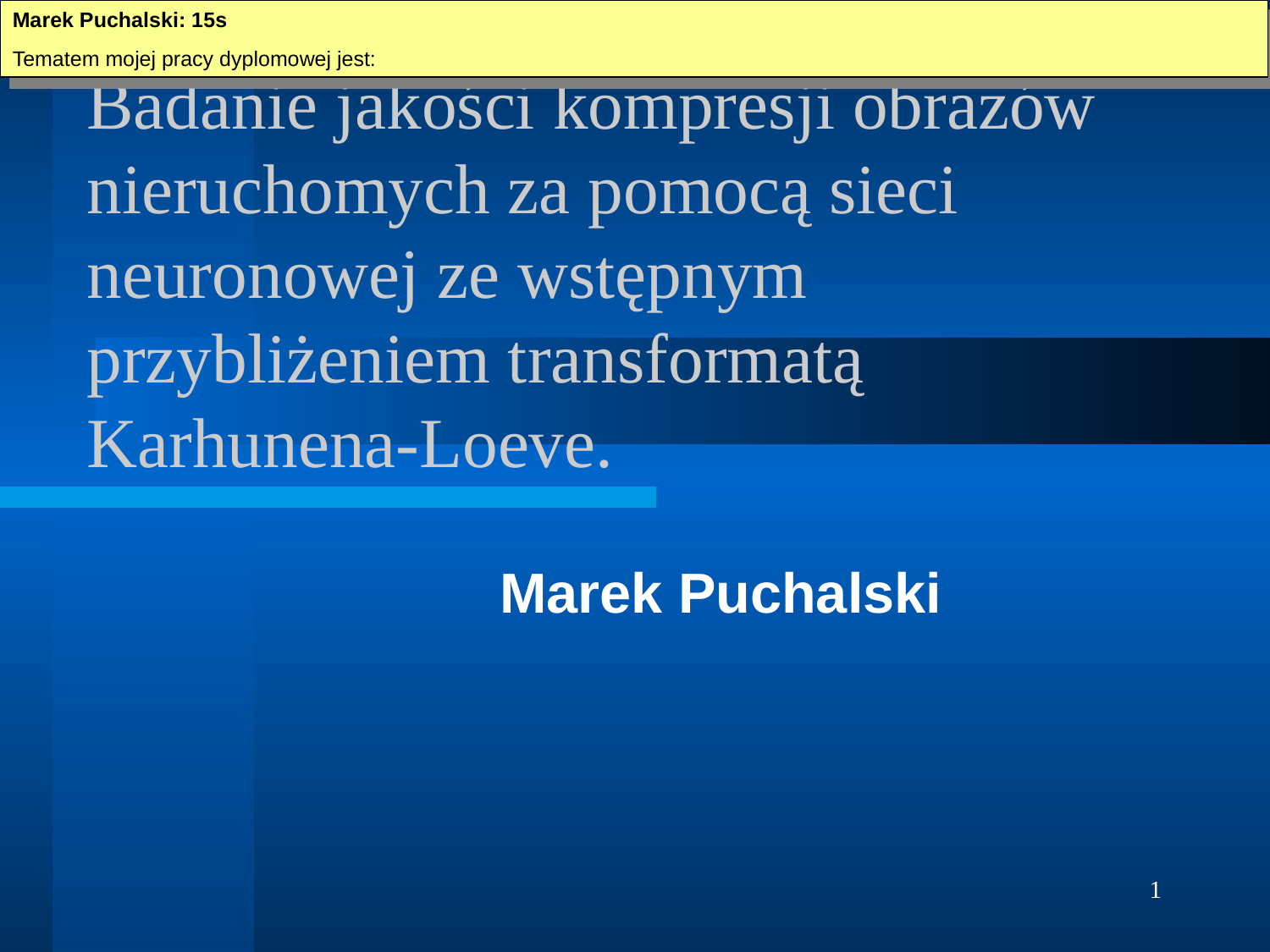

Marek Puchalski: 15s
Tematem mojej pracy dyplomowej jest:
# Badanie jakości kompresji obrazów nieruchomych za pomocą sieci neuronowej ze wstępnym przybliżeniem transformatą Karhunena-Loeve.
Marek Puchalski
1